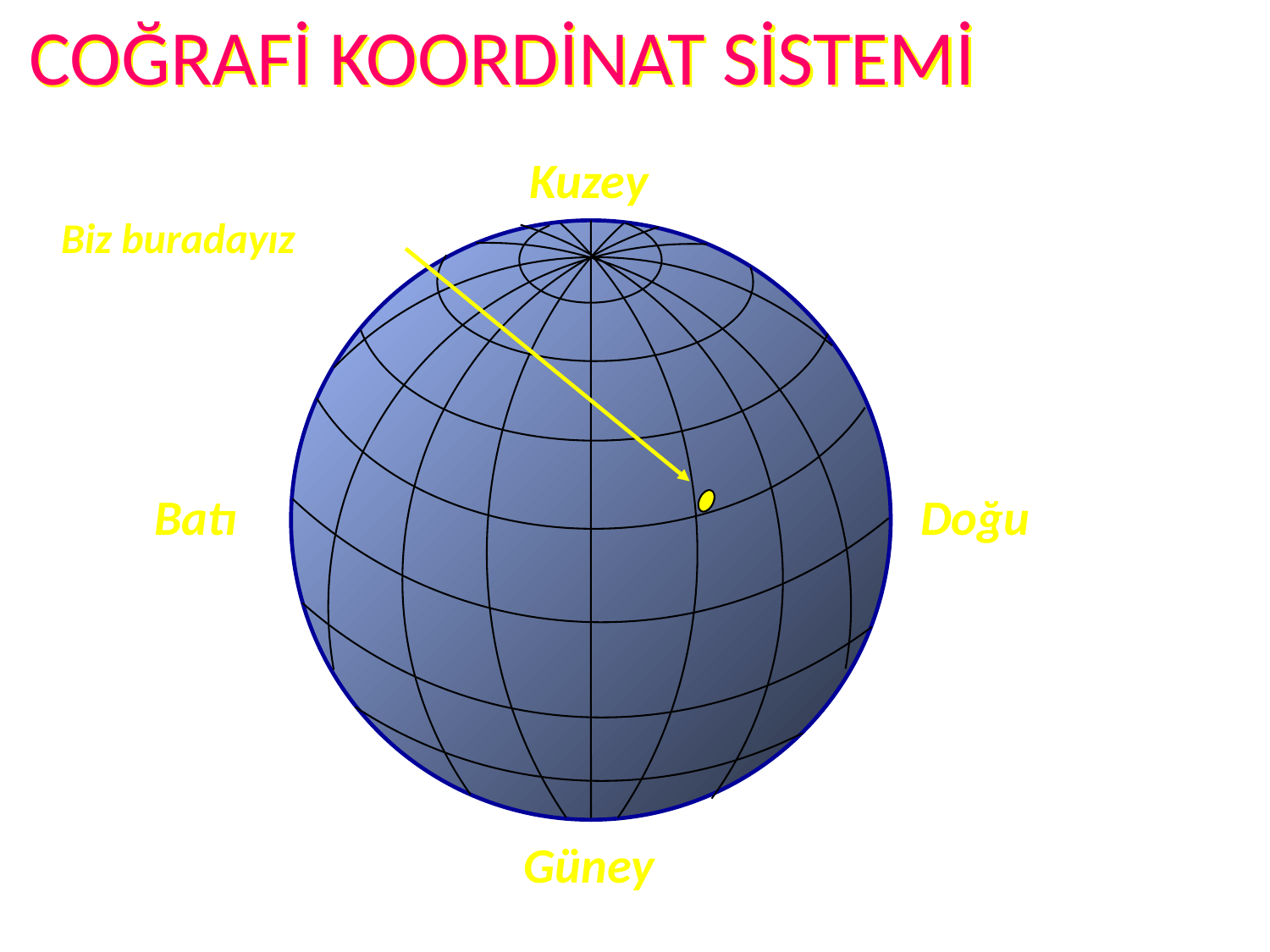

COĞRAFİ KOORDİNAT SİSTEMİ
Kuzey

Biz buradayız

Batı
Doğu

Güney